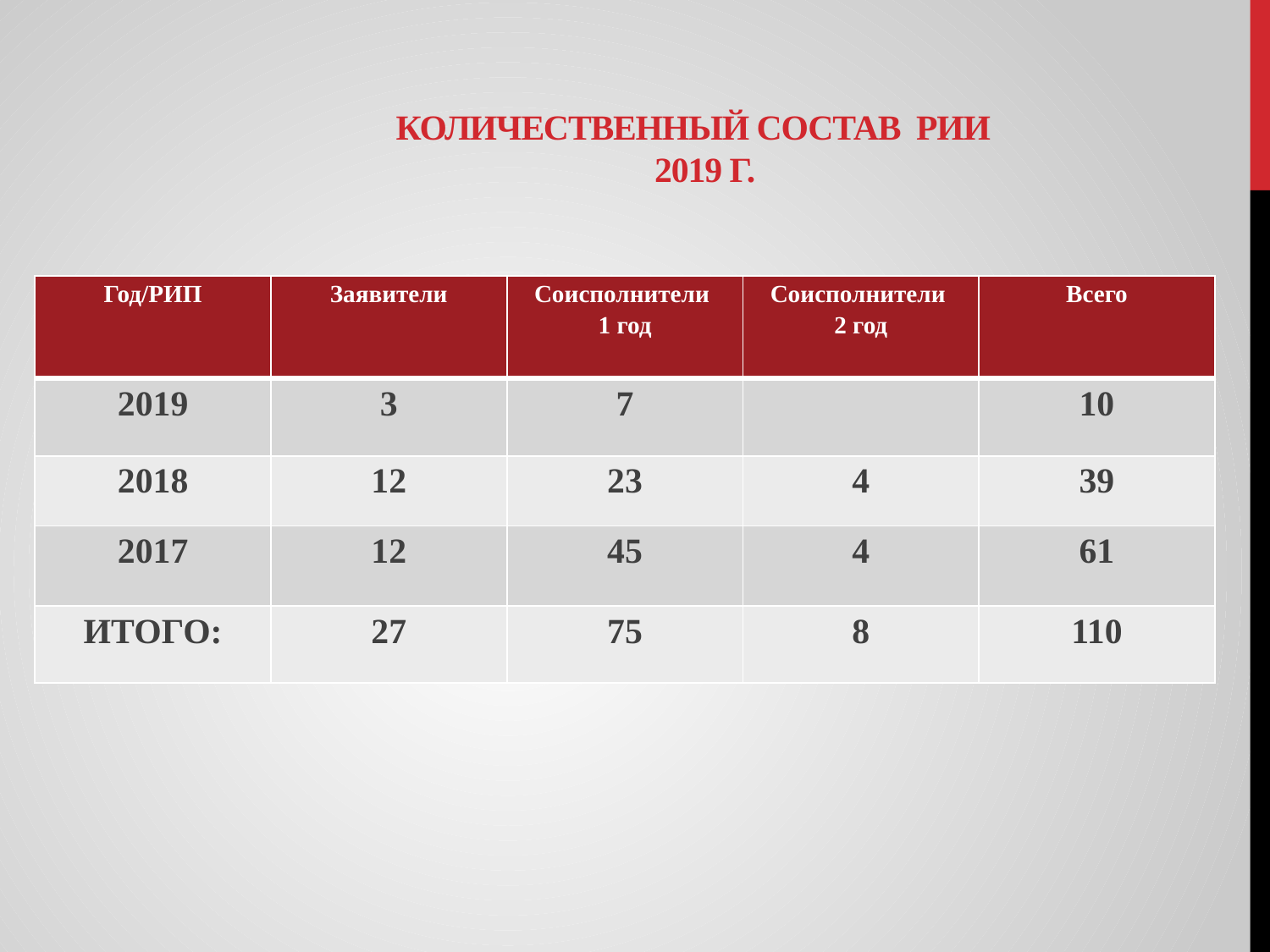

# Количественный состав  РИИ 2019 г.
| Год/РИП | Заявители | Соисполнители 1 год | Соисполнители 2 год | Всего |
| --- | --- | --- | --- | --- |
| 2019 | 3 | 7 |  | 10 |
| 2018 | 12 | 23 | 4 | 39 |
| 2017 | 12 | 45 | 4 | 61 |
| ИТОГО: | 27 | 75 | 8 | 110 |